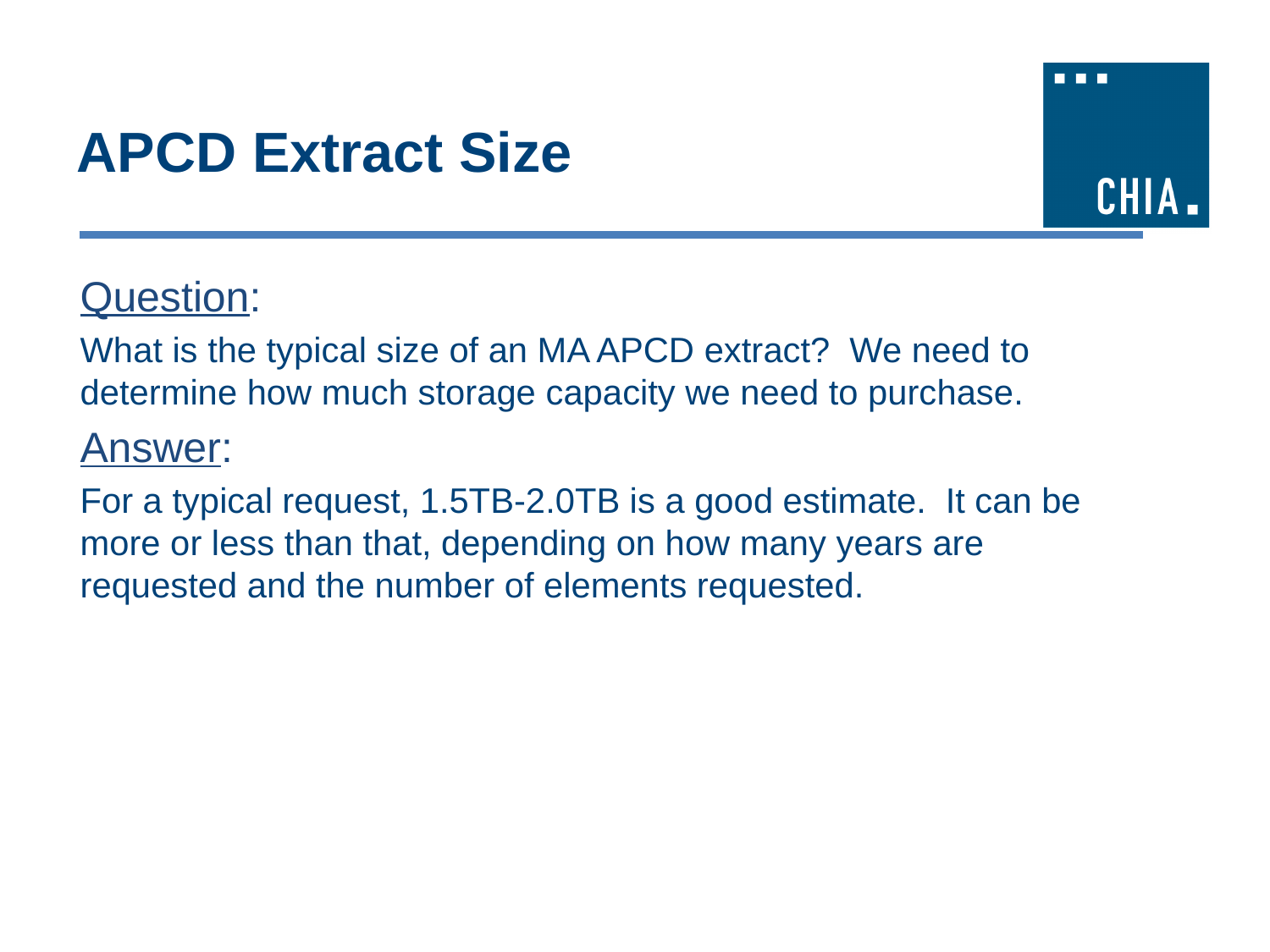

# APCD Extract Size
Question:
What is the typical size of an MA APCD extract?  We need to determine how much storage capacity we need to purchase.
Answer:
For a typical request, 1.5TB-2.0TB is a good estimate.  It can be more or less than that, depending on how many years are requested and the number of elements requested.